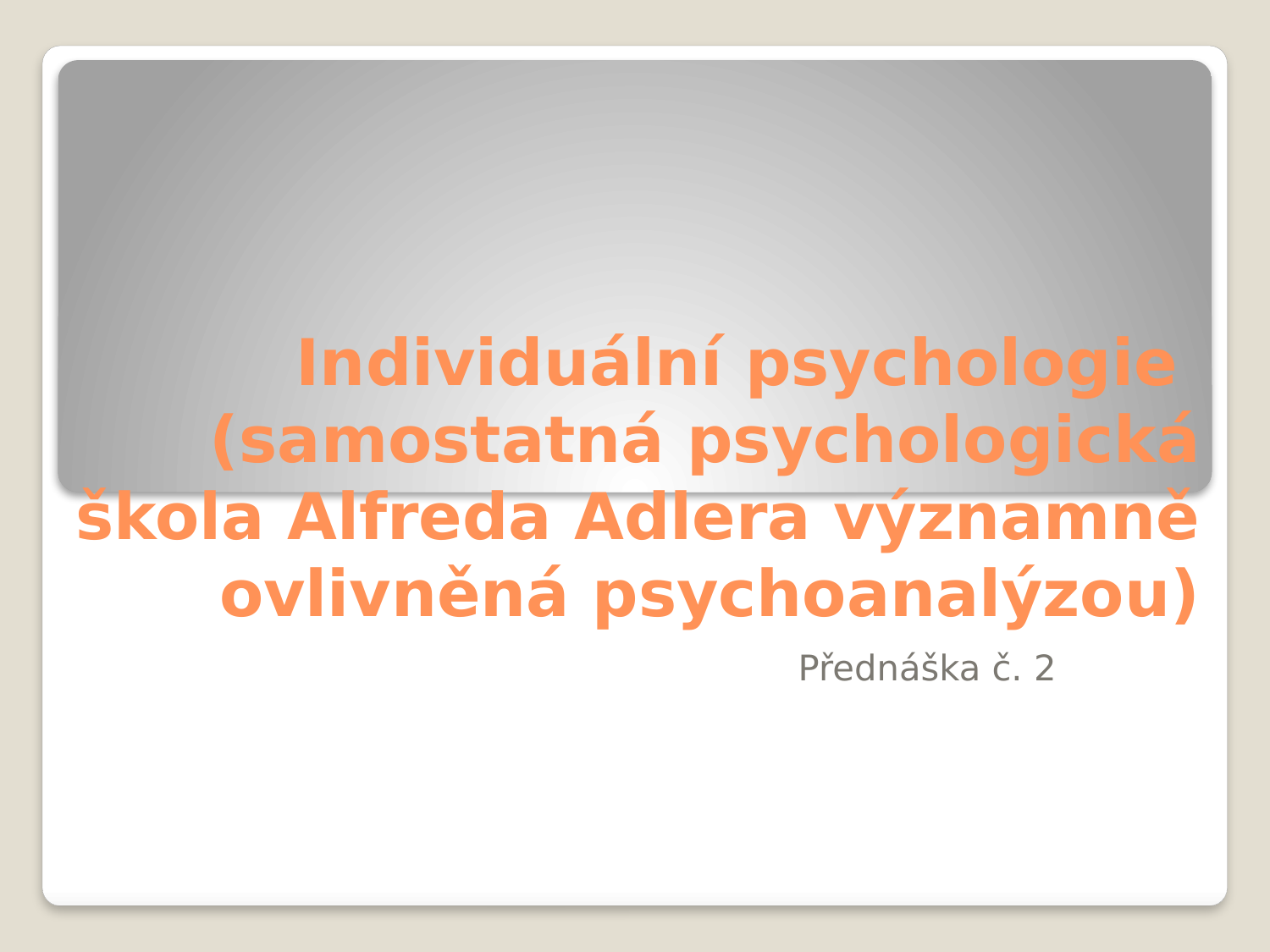

# Individuální psychologie (samostatná psychologická škola Alfreda Adlera významně ovlivněná psychoanalýzou)
Přednáška č. 2